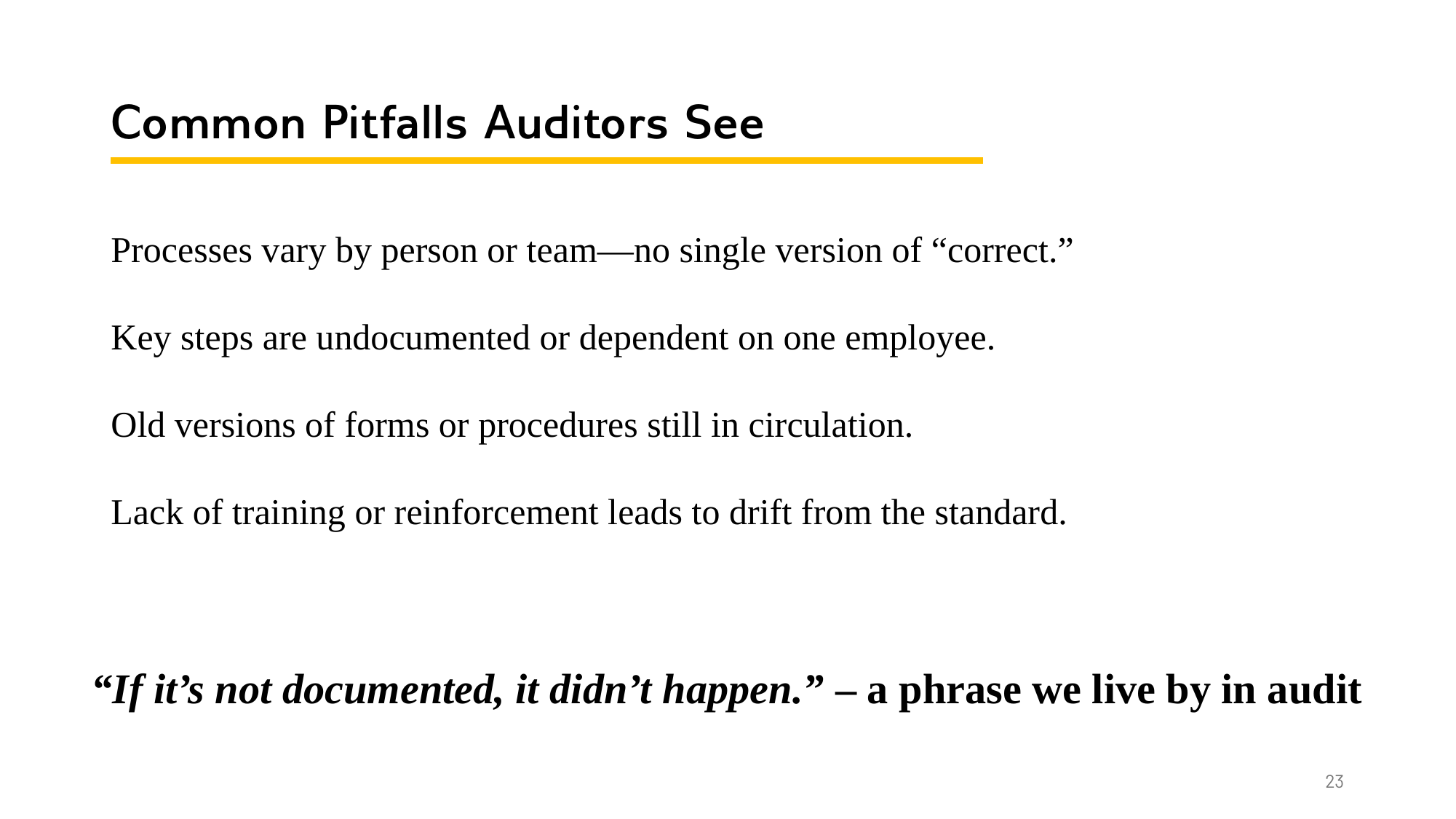

# Common Pitfalls Auditors See

Processes vary by person or team—no single version of “correct.”

Key steps are undocumented or dependent on one employee.

Old versions of forms or procedures still in circulation.

Lack of training or reinforcement leads to drift from the standard.
“If it’s not documented, it didn’t happen.” – a phrase we live by in audit
23